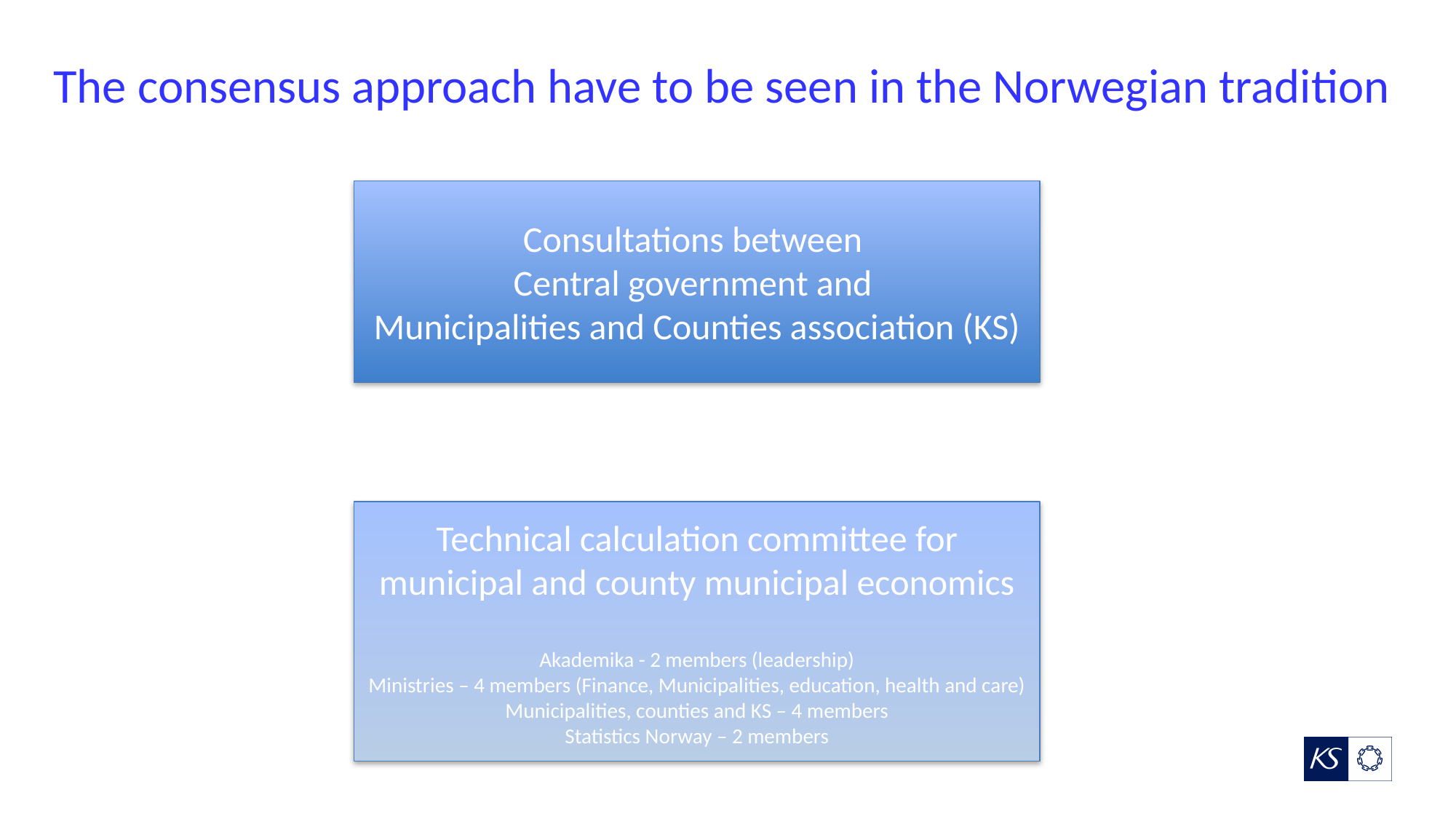

# The consensus approach have to be seen in the Norwegian tradition
Consultations between
Central government and
Municipalities and Counties association (KS)
Technical calculation committee for municipal and county municipal economics

Akademika - 2 members (leadership)
Ministries – 4 members (Finance, Municipalities, education, health and care)
Municipalities, counties and KS – 4 members
Statistics Norway – 2 members